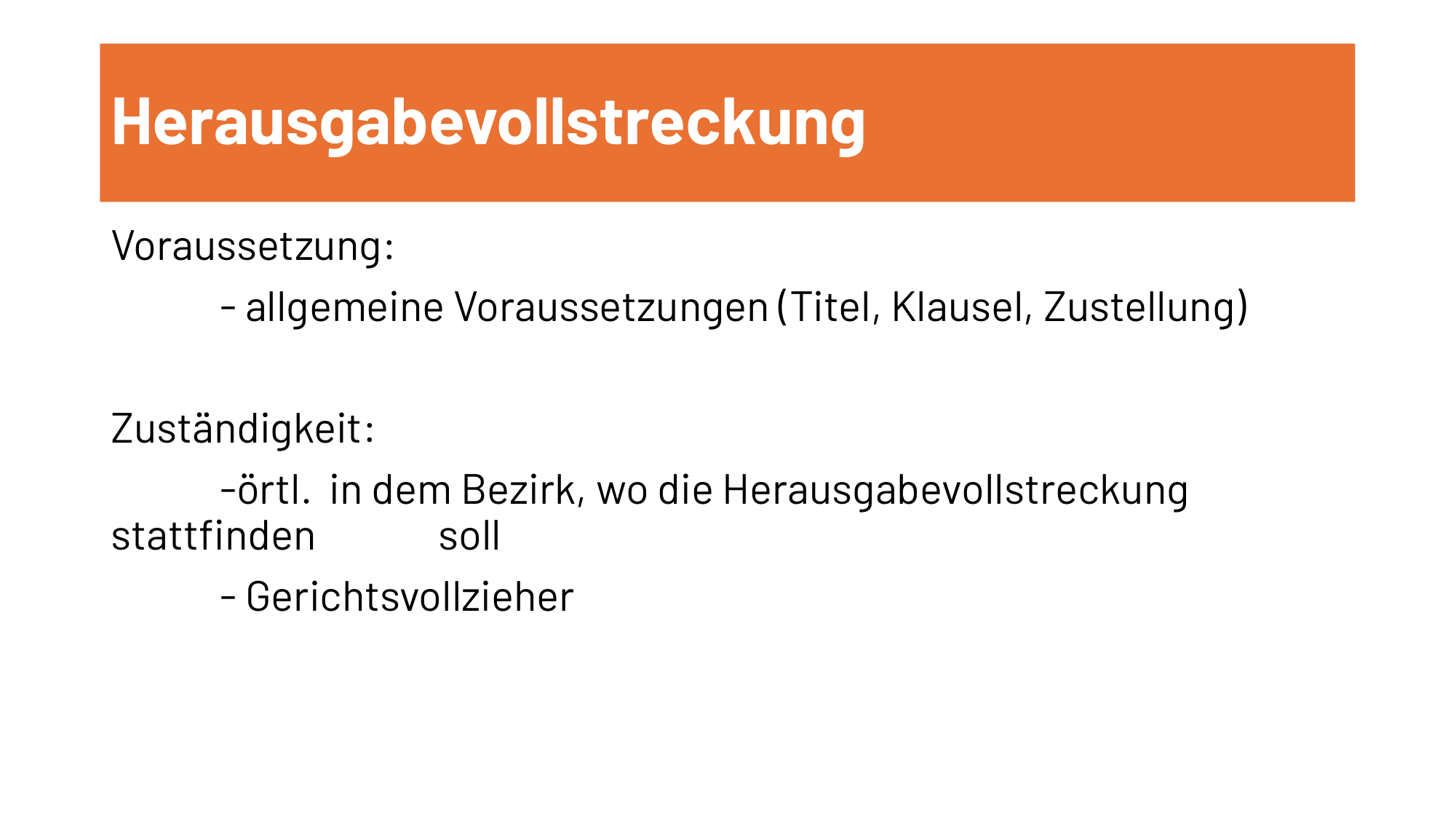

# Herausgabevollstreckung
Voraussetzung:
	- allgemeine Voraussetzungen (Titel, Klausel, Zustellung)

Zuständigkeit:
	-örtl.	in dem Bezirk, wo die Herausgabevollstreckung stattfinden 		soll
	- Gerichtsvollzieher